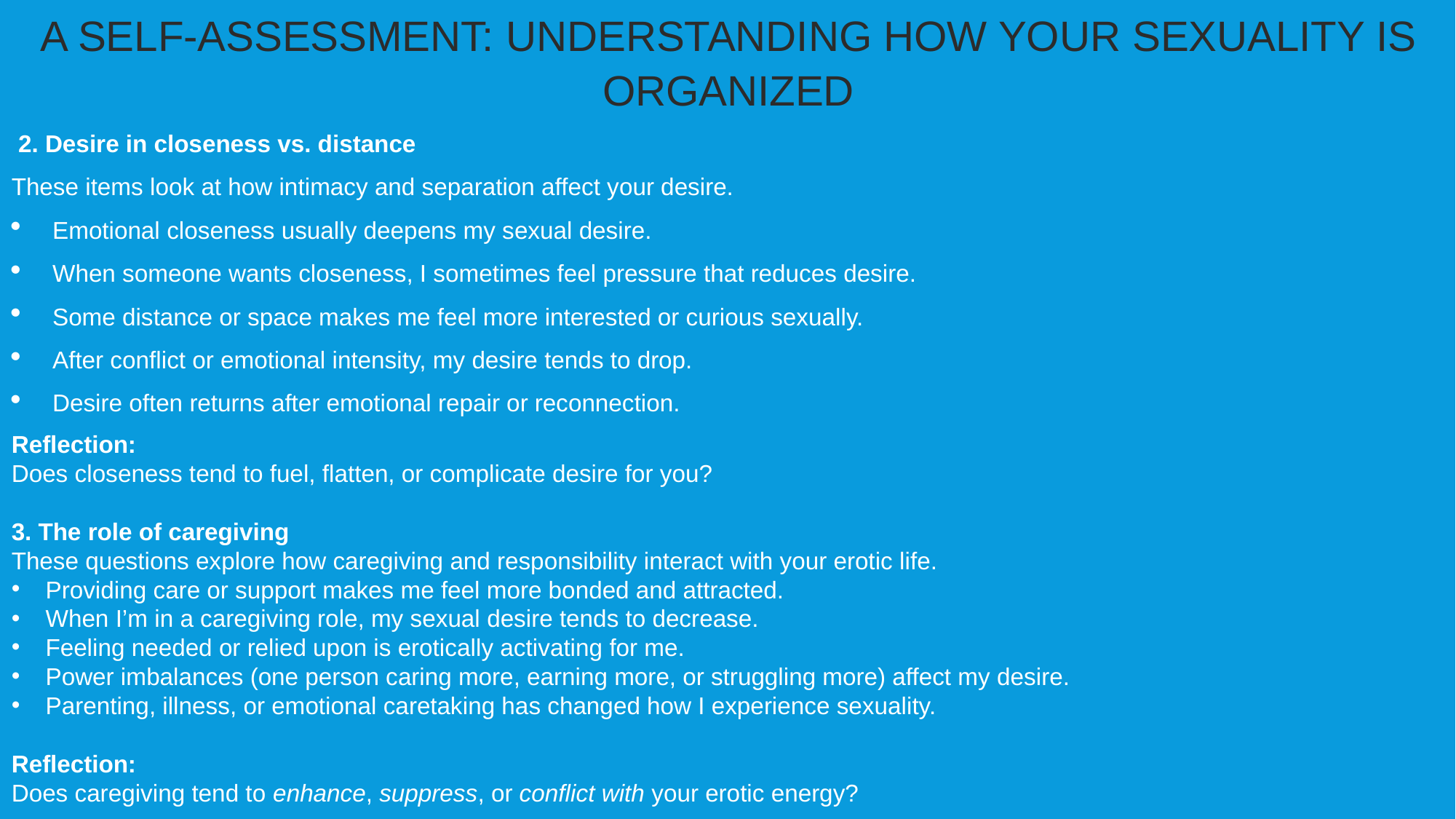

A SELF-ASSESSMENT: UNDERSTANDING HOW YOUR SEXUALITY IS ORGANIZED
 2. Desire in closeness vs. distance
These items look at how intimacy and separation affect your desire.
Emotional closeness usually deepens my sexual desire.
When someone wants closeness, I sometimes feel pressure that reduces desire.
Some distance or space makes me feel more interested or curious sexually.
After conflict or emotional intensity, my desire tends to drop.
Desire often returns after emotional repair or reconnection.
Reflection:
Does closeness tend to fuel, flatten, or complicate desire for you?

3. The role of caregiving
These questions explore how caregiving and responsibility interact with your erotic life.
Providing care or support makes me feel more bonded and attracted.
When I’m in a caregiving role, my sexual desire tends to decrease.
Feeling needed or relied upon is erotically activating for me.
Power imbalances (one person caring more, earning more, or struggling more) affect my desire.
Parenting, illness, or emotional caretaking has changed how I experience sexuality.

Reflection:
Does caregiving tend to enhance, suppress, or conflict with your erotic energy?